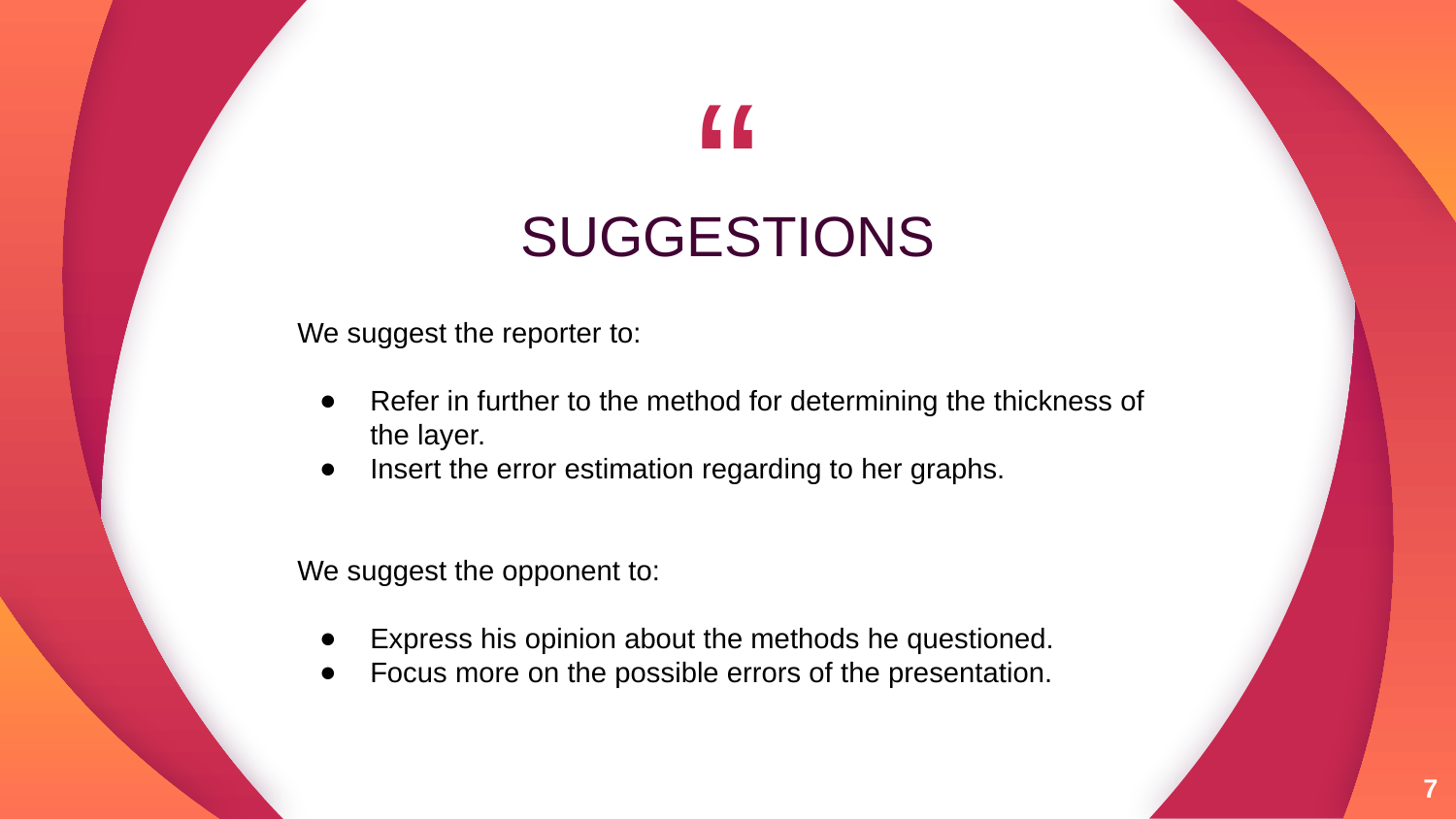

SUGGESTIONS
We suggest the reporter to:

Refer in further to the method for determining the thickness of the layer.
Insert the error estimation regarding to her graphs.

We suggest the opponent to:

Express his opinion about the methods he questioned.
Focus more on the possible errors of the presentation.

7